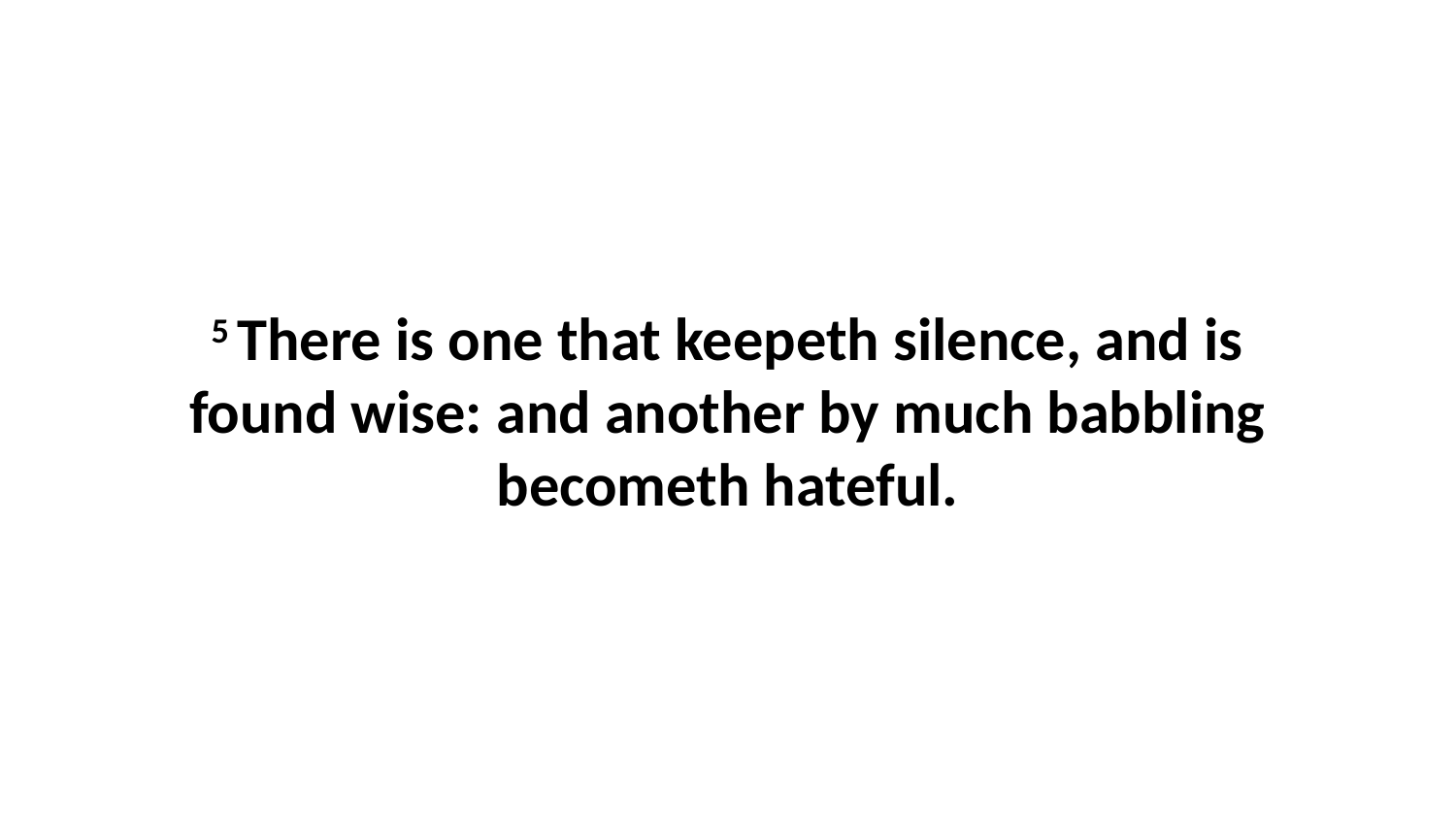

5 There is one that keepeth silence, and is found wise: and another by much babbling becometh hateful.